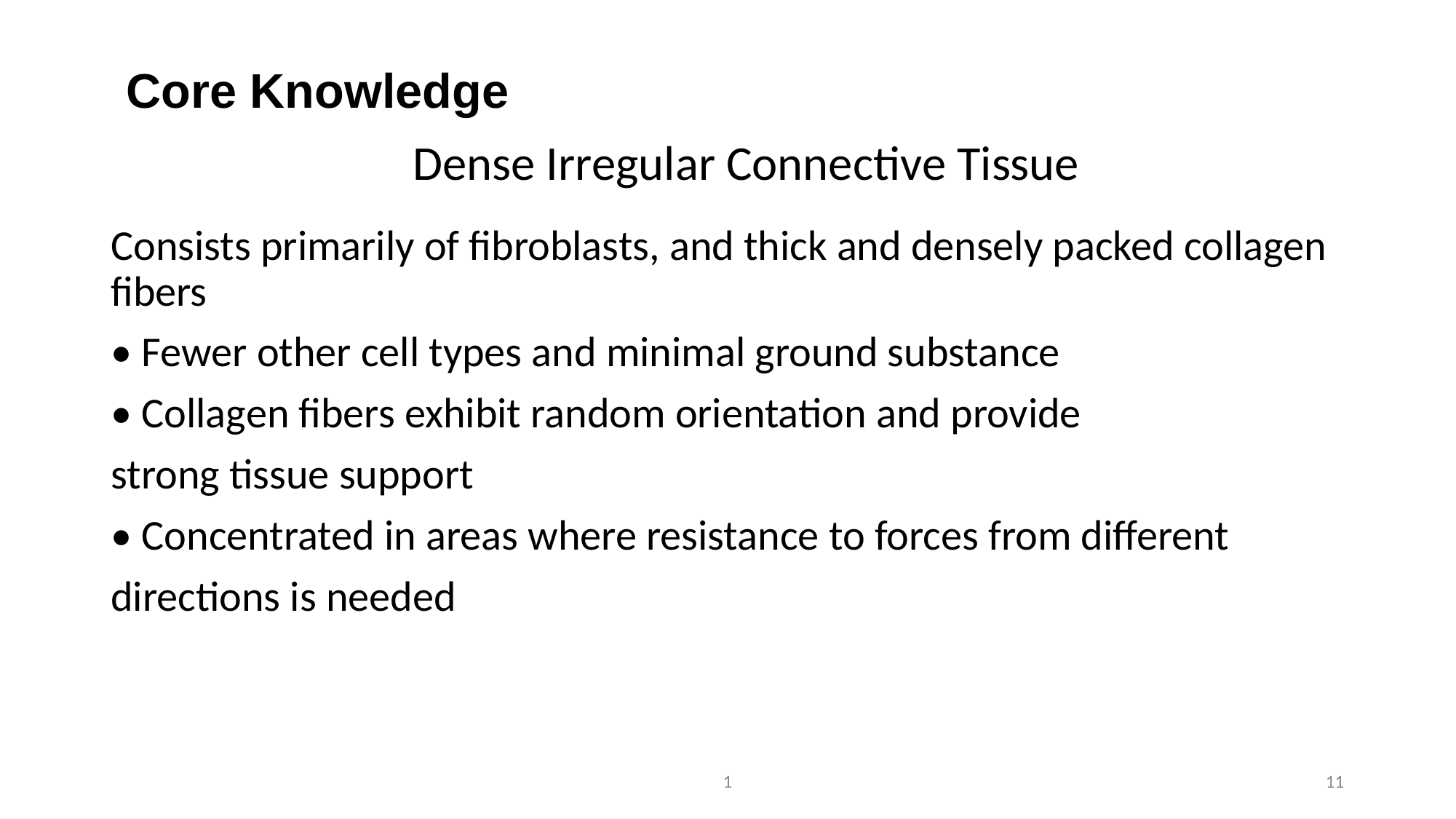

# Core Knowledge Dense Irregular Connective Tissue
Consists primarily of fibroblasts, and thick and densely packed collagen fibers
• Fewer other cell types and minimal ground substance
• Collagen fibers exhibit random orientation and provide
strong tissue support
• Concentrated in areas where resistance to forces from different
directions is needed

1
11